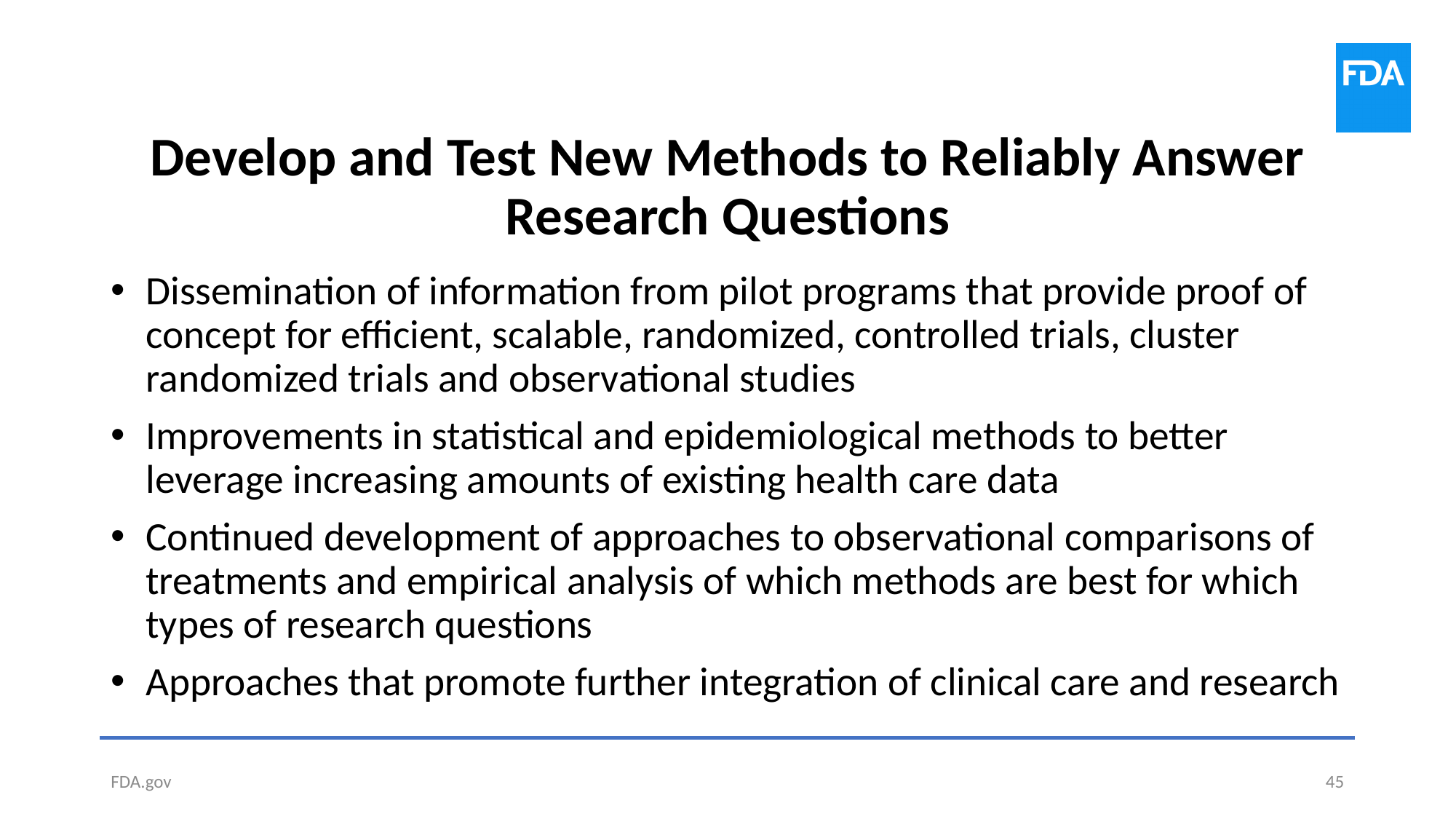

# Develop and Test New Methods to Reliably Answer Research Questions
Dissemination of information from pilot programs that provide proof of concept for efficient, scalable, randomized, controlled trials, cluster randomized trials and observational studies
Improvements in statistical and epidemiological methods to better leverage increasing amounts of existing health care data
Continued development of approaches to observational comparisons of treatments and empirical analysis of which methods are best for which types of research questions
Approaches that promote further integration of clinical care and research

FDA.gov
45